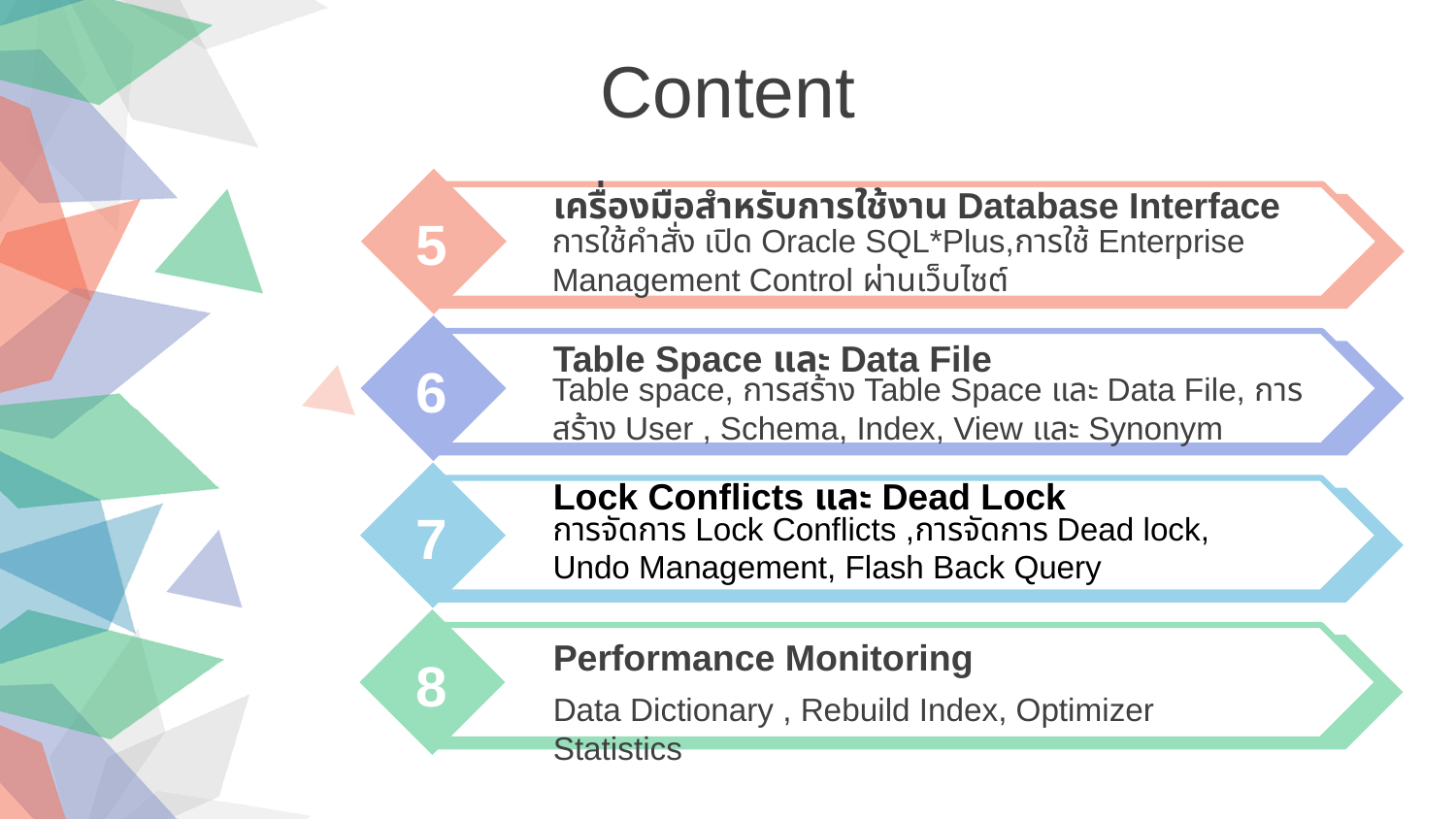

Content

เครื่องมือสำหรับการใช้งาน Database Interface
การใช้คำสั่ง เปิด Oracle SQL*Plus,การใช้ Enterprise Management Control ผ่านเว็บไซต์

5

Table Space และ Data File
Table space, การสร้าง Table Space และ Data File, การสร้าง User , Schema, Index, View และ Synonym
6

Lock Conflicts และ Dead Lock
การจัดการ Lock Conflicts ,การจัดการ Dead lock, Undo Management, Flash Back Query
7

Performance Monitoring
Data Dictionary , Rebuild Index, Optimizer Statistics

8